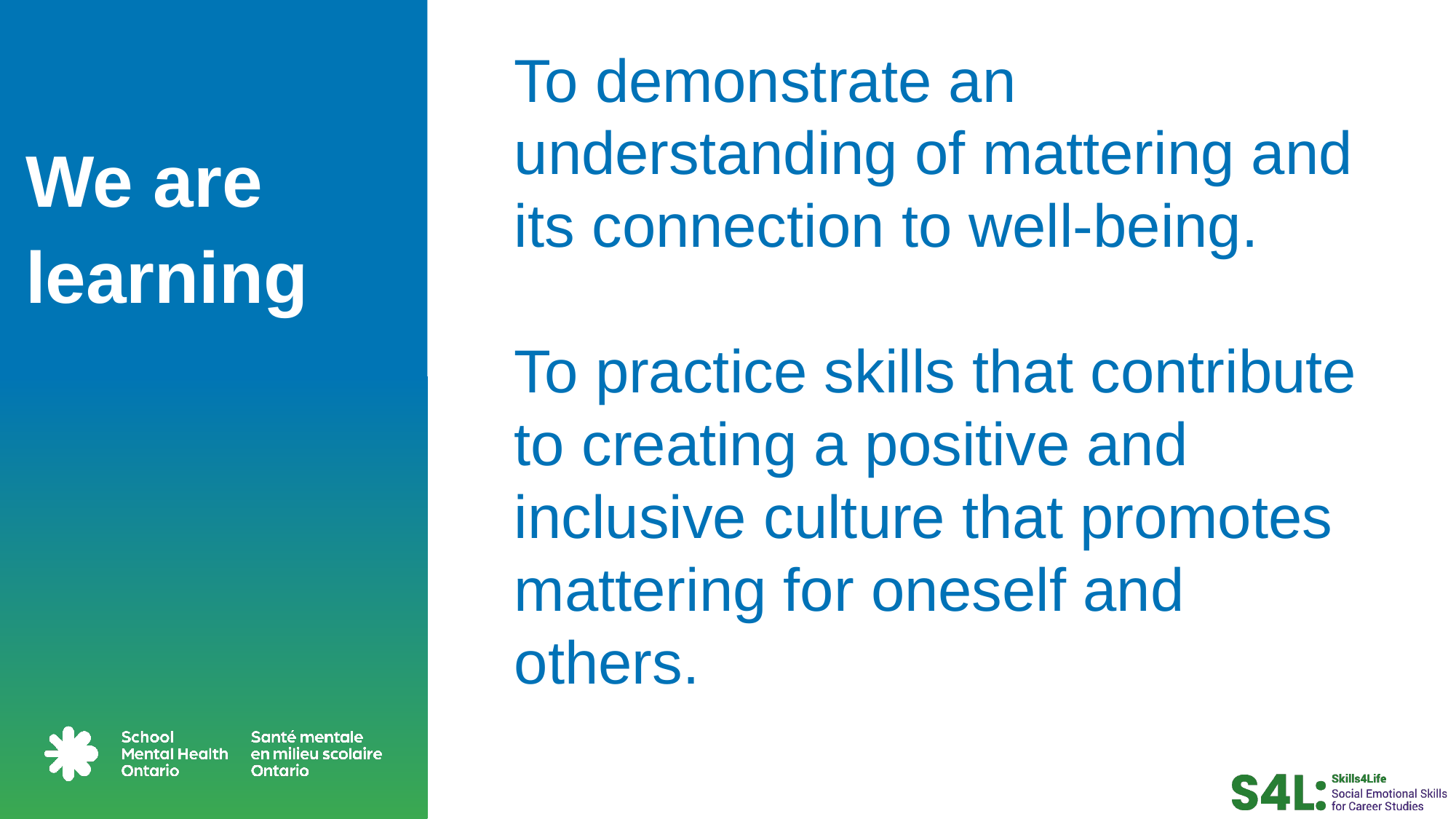

To demonstrate an understanding of mattering and its connection to well-being.

To practice skills that contribute to creating a positive and inclusive culture that promotes mattering for oneself and others.
# We are learning